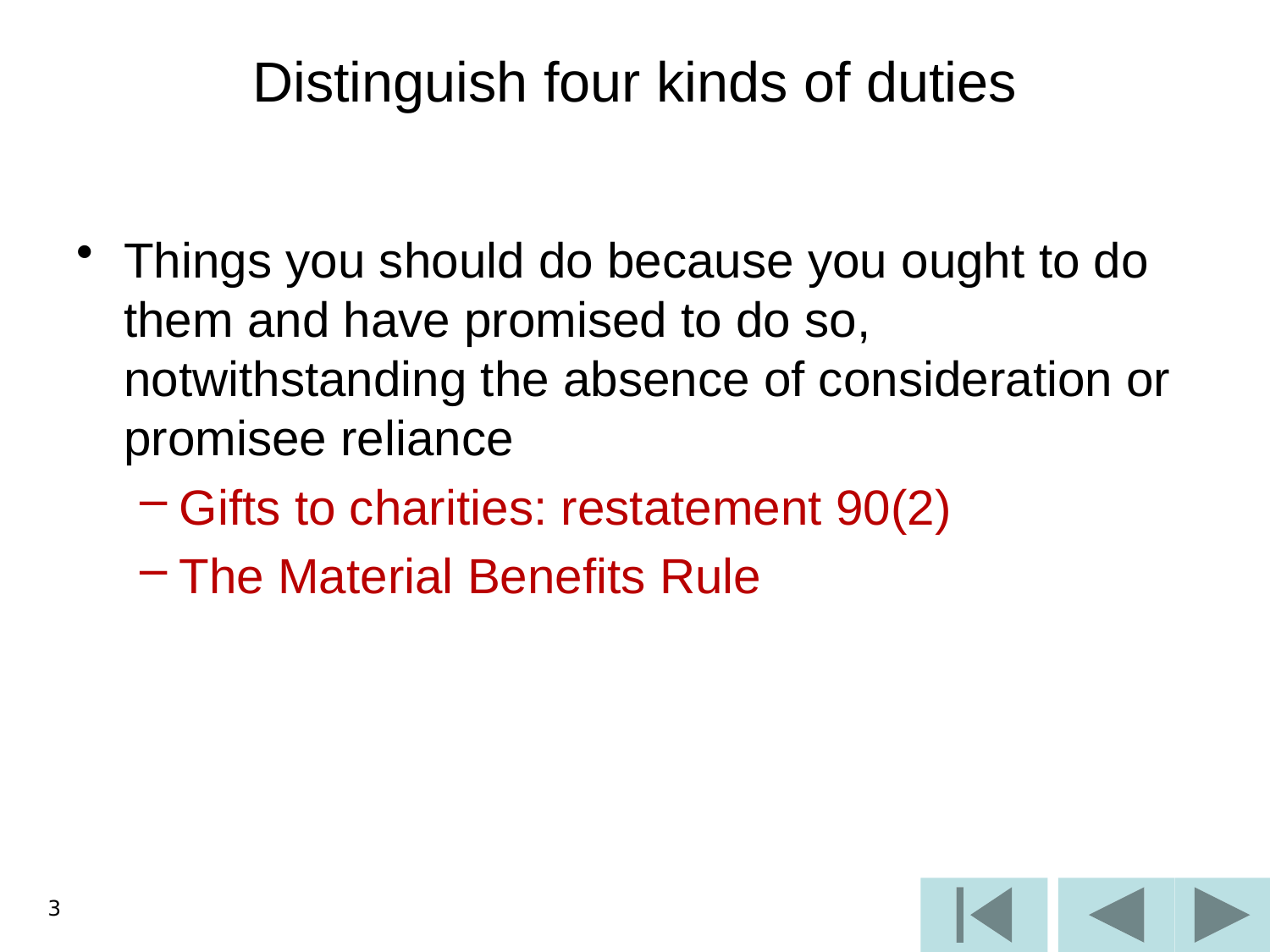

# Distinguish four kinds of duties
Things you should do because you ought to do them and have promised to do so, notwithstanding the absence of consideration or promisee reliance
Gifts to charities: restatement 90(2)
The Material Benefits Rule
3